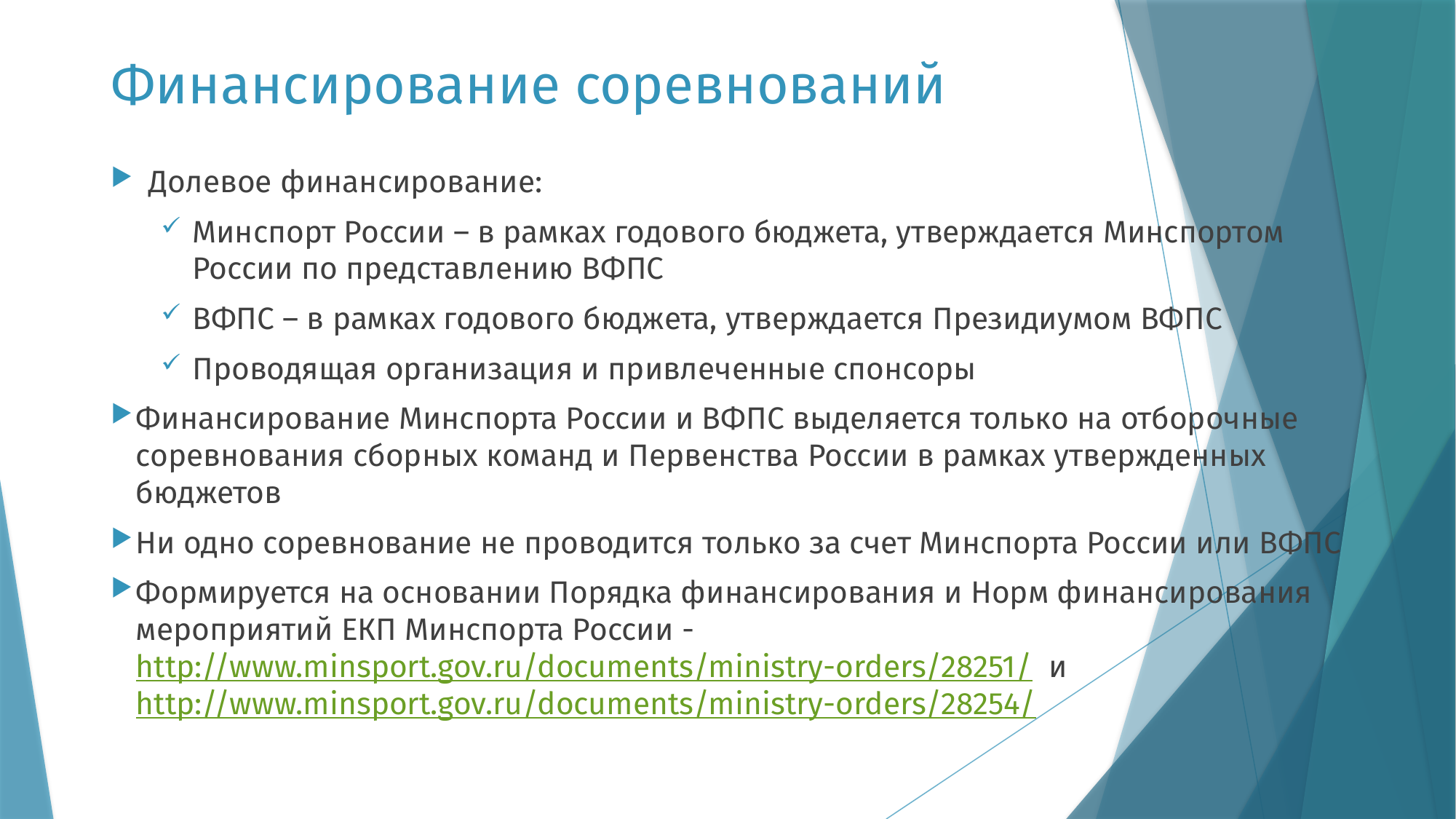

# Финансирование соревнований
Долевое финансирование:
Минспорт России – в рамках годового бюджета, утверждается Минспортом России по представлению ВФПС
ВФПС – в рамках годового бюджета, утверждается Президиумом ВФПС
Проводящая организация и привлеченные спонсоры
Финансирование Минспорта России и ВФПС выделяется только на отборочные соревнования сборных команд и Первенства России в рамках утвержденных бюджетов
Ни одно соревнование не проводится только за счет Минспорта России или ВФПС
Формируется на основании Порядка финансирования и Норм финансирования мероприятий ЕКП Минспорта России - http://www.minsport.gov.ru/documents/ministry-orders/28251/  и  http://www.minsport.gov.ru/documents/ministry-orders/28254/